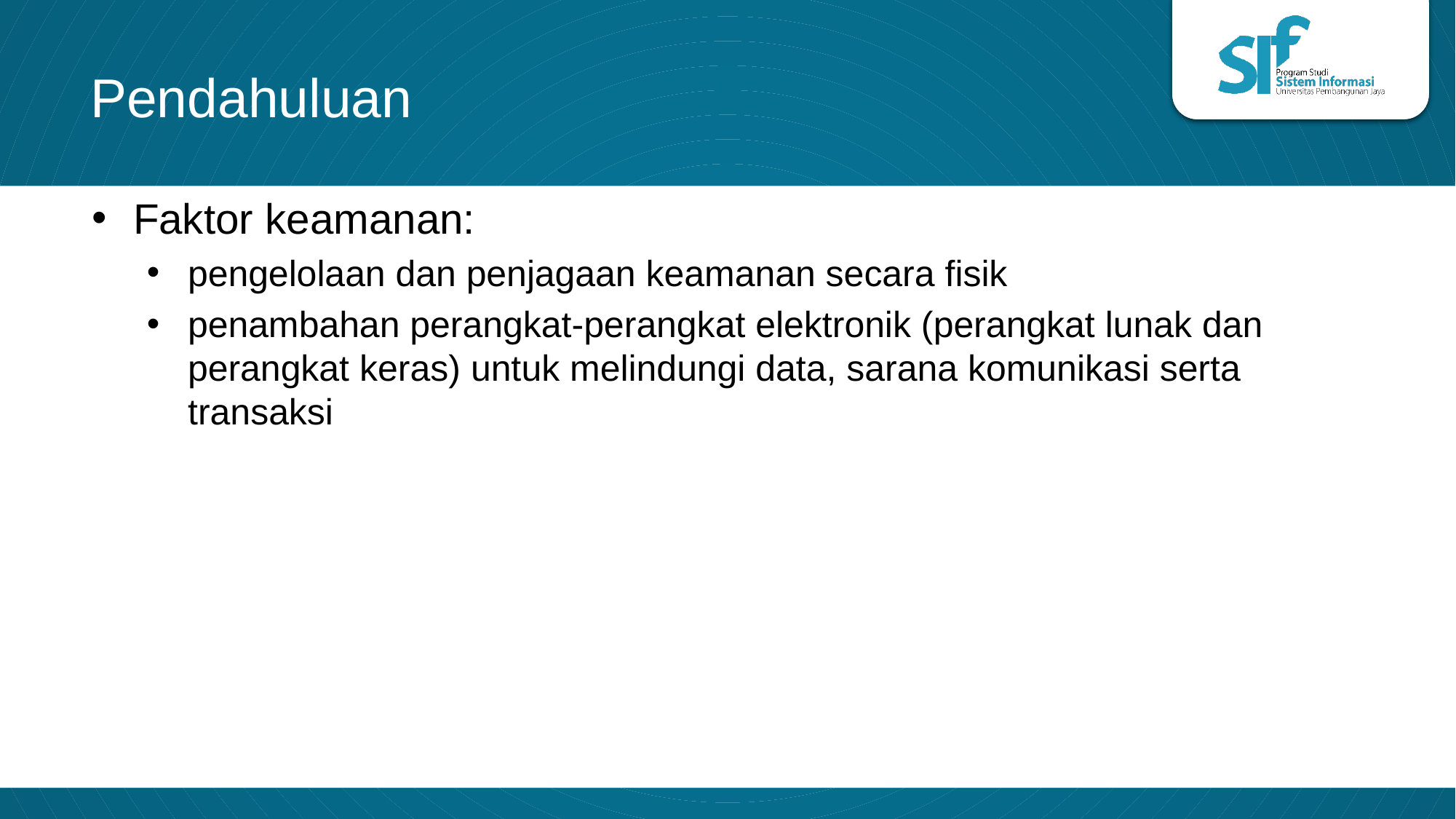

# Pendahuluan
Faktor keamanan:
pengelolaan dan penjagaan keamanan secara fisik
penambahan perangkat-perangkat elektronik (perangkat lunak dan perangkat keras) untuk melindungi data, sarana komunikasi serta transaksi